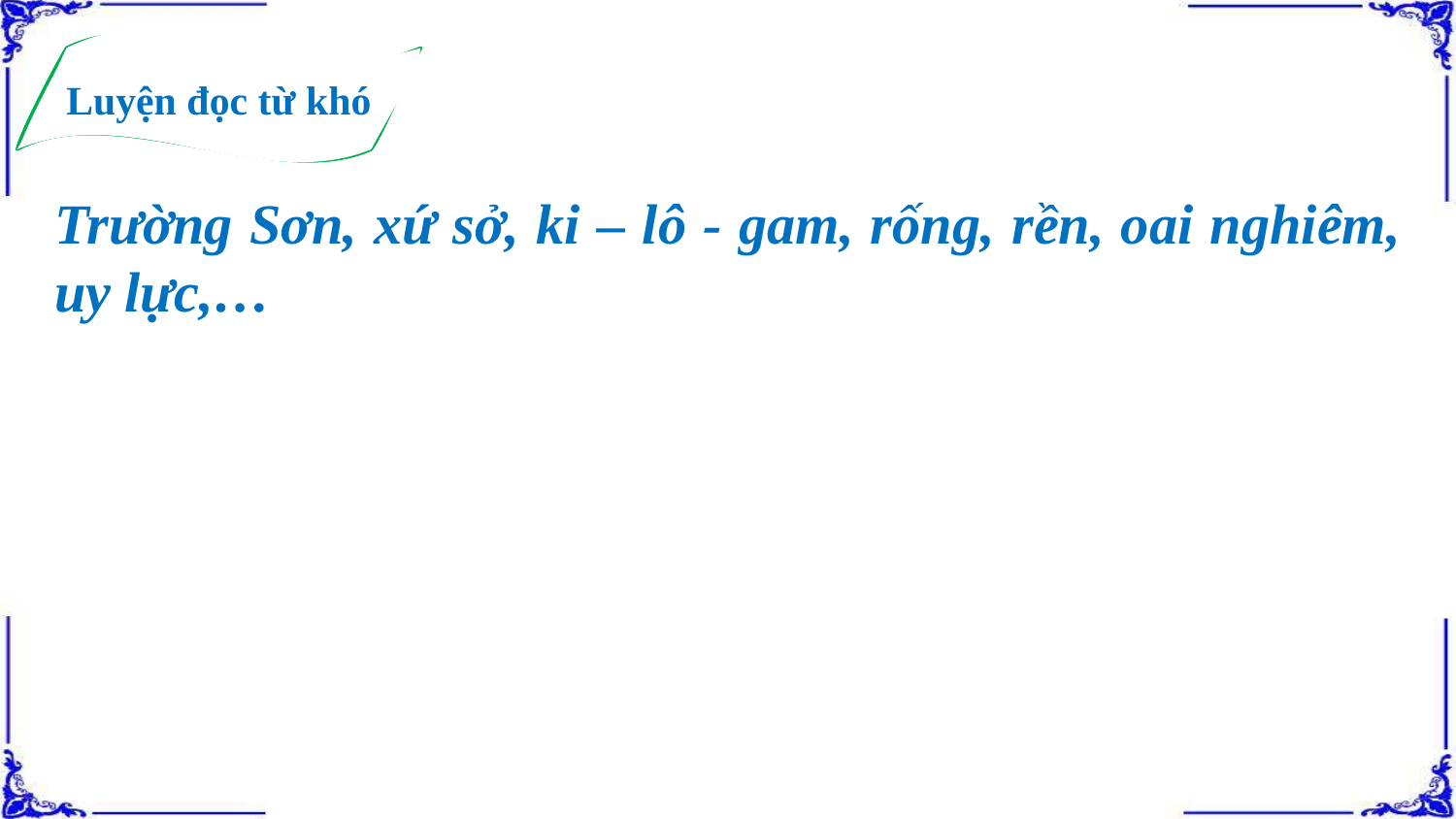

Luyện đọc đoạn
Luyện đọc từ khó
Trường Sơn, xứ sở, ki – lô - gam, rống, rền, oai nghiêm, uy lực,…